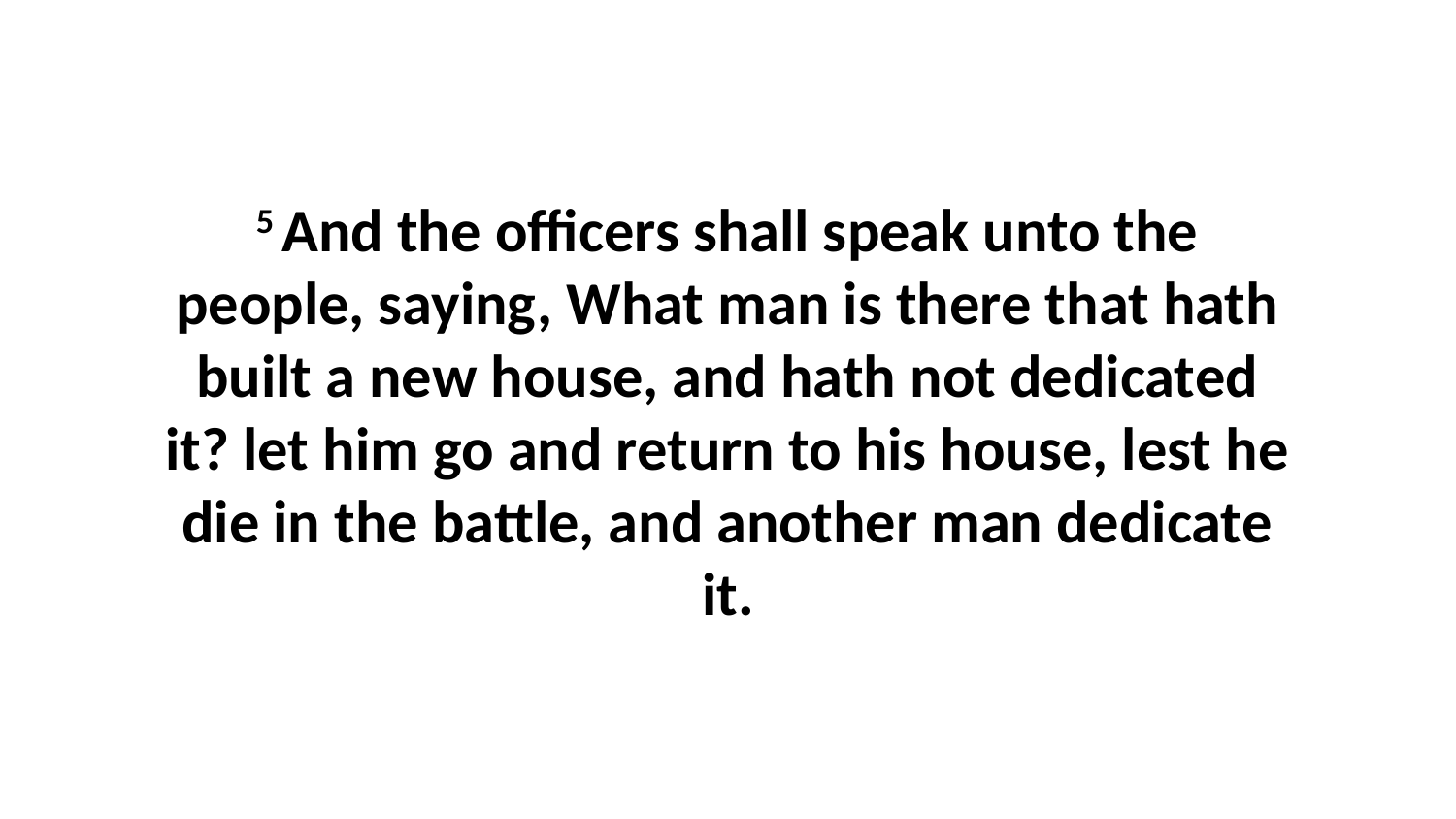

5 And the officers shall speak unto the people, saying, What man is there that hath built a new house, and hath not dedicated it? let him go and return to his house, lest he die in the battle, and another man dedicate it.